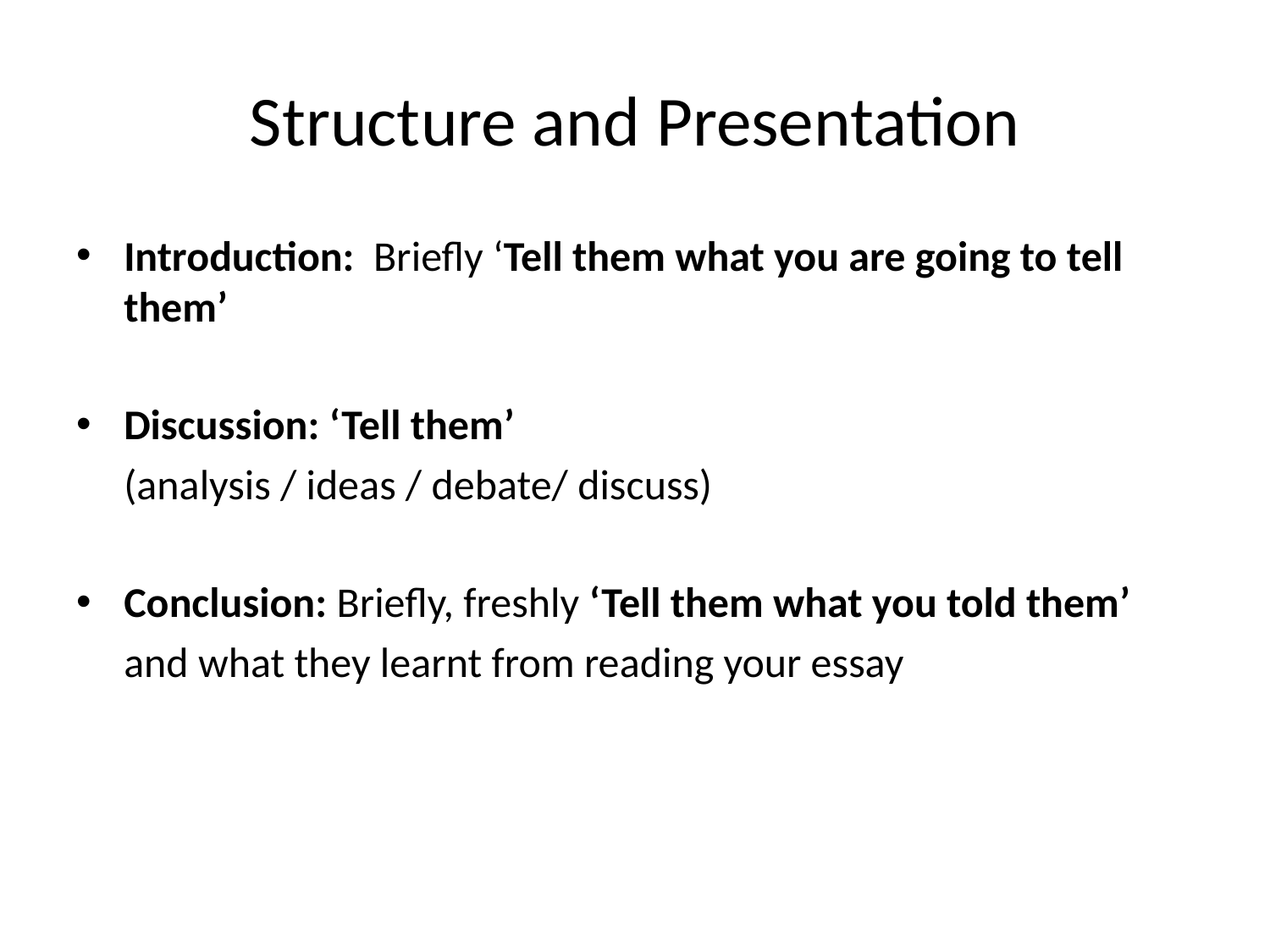

# Structure and Presentation
Introduction:  Briefly ‘Tell them what you are going to tell them’

Discussion: ‘Tell them’
	(analysis / ideas / debate/ discuss)

Conclusion: Briefly, freshly ‘Tell them what you told them’
	and what they learnt from reading your essay